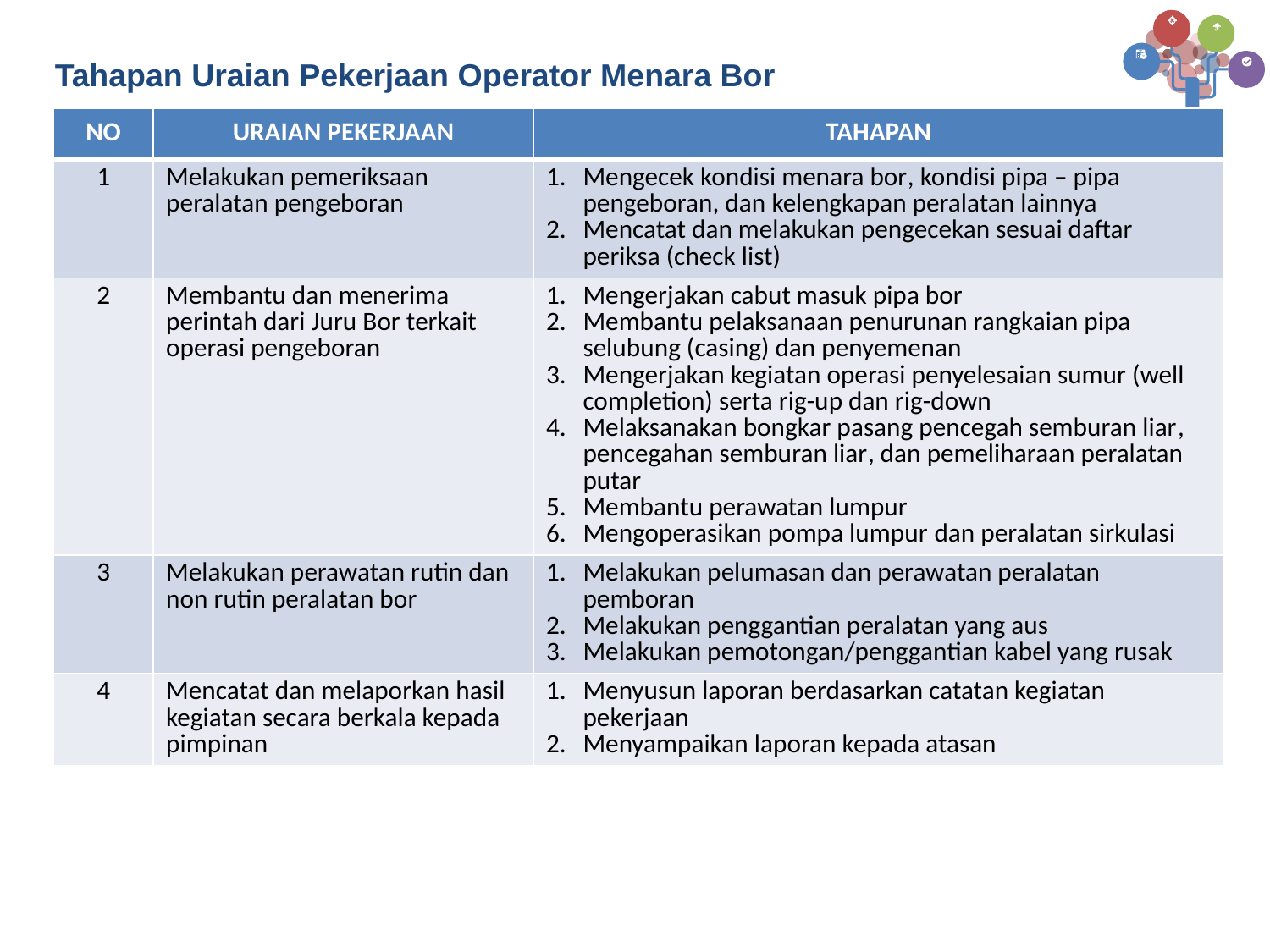

Tahapan Uraian Pekerjaan Operator Menara Bor
| NO | URAIAN PEKERJAAN | TAHAPAN |
| --- | --- | --- |
| 1 | Melakukan pemeriksaan peralatan pengeboran | Mengecek kondisi menara bor, kondisi pipa – pipa pengeboran, dan kelengkapan peralatan lainnya Mencatat dan melakukan pengecekan sesuai daftar periksa (check list) |
| 2 | Membantu dan menerima perintah dari Juru Bor terkait operasi pengeboran | Mengerjakan cabut masuk pipa bor Membantu pelaksanaan penurunan rangkaian pipa selubung (casing) dan penyemenan Mengerjakan kegiatan operasi penyelesaian sumur (well completion) serta rig-up dan rig-down Melaksanakan bongkar pasang pencegah semburan liar, pencegahan semburan liar, dan pemeliharaan peralatan putar Membantu perawatan lumpur Mengoperasikan pompa lumpur dan peralatan sirkulasi |
| 3 | Melakukan perawatan rutin dan non rutin peralatan bor | Melakukan pelumasan dan perawatan peralatan pemboran Melakukan penggantian peralatan yang aus Melakukan pemotongan/penggantian kabel yang rusak |
| 4 | Mencatat dan melaporkan hasil kegiatan secara berkala kepada pimpinan | Menyusun laporan berdasarkan catatan kegiatan pekerjaan Menyampaikan laporan kepada atasan |